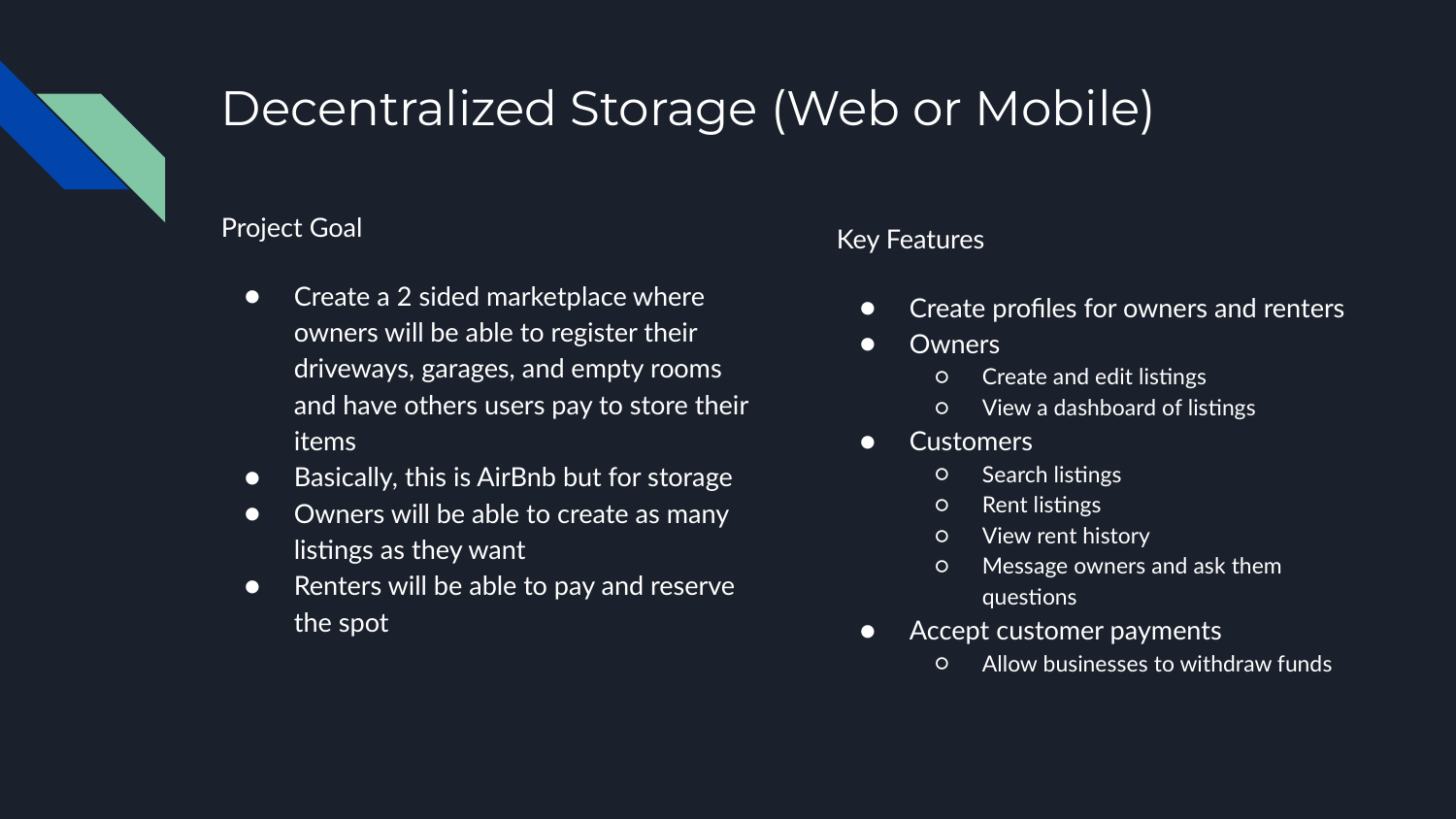

# Decentralized Storage (Web or Mobile)
Project Goal
Create a 2 sided marketplace where owners will be able to register their driveways, garages, and empty rooms and have others users pay to store their items
Basically, this is AirBnb but for storage
Owners will be able to create as many listings as they want
Renters will be able to pay and reserve the spot
Key Features
Create profiles for owners and renters
Owners
Create and edit listings
View a dashboard of listings
Customers
Search listings
Rent listings
View rent history
Message owners and ask them questions
Accept customer payments
Allow businesses to withdraw funds